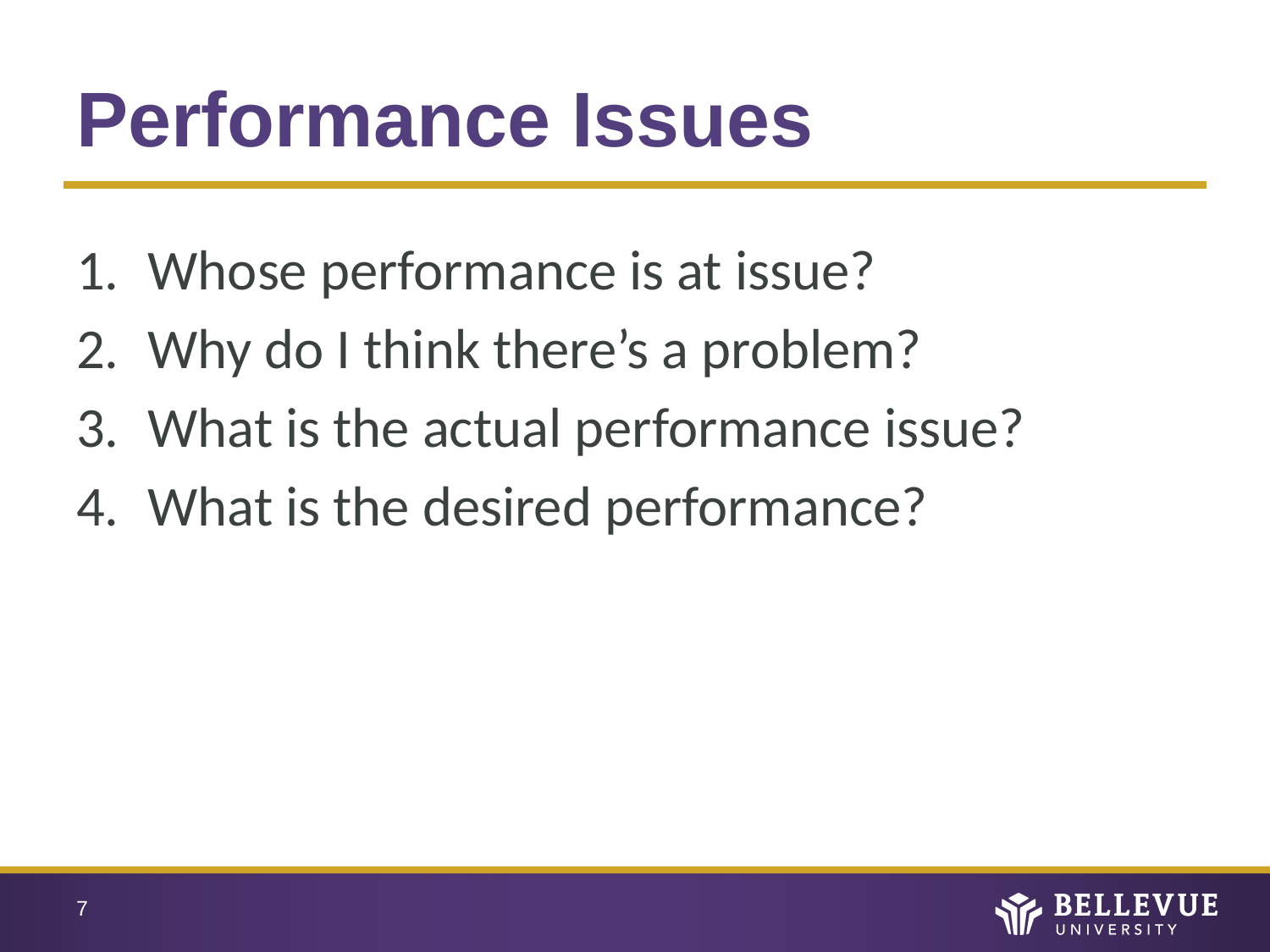

# Performance Issues
Whose performance is at issue?
Why do I think there’s a problem?
What is the actual performance issue?
What is the desired performance?